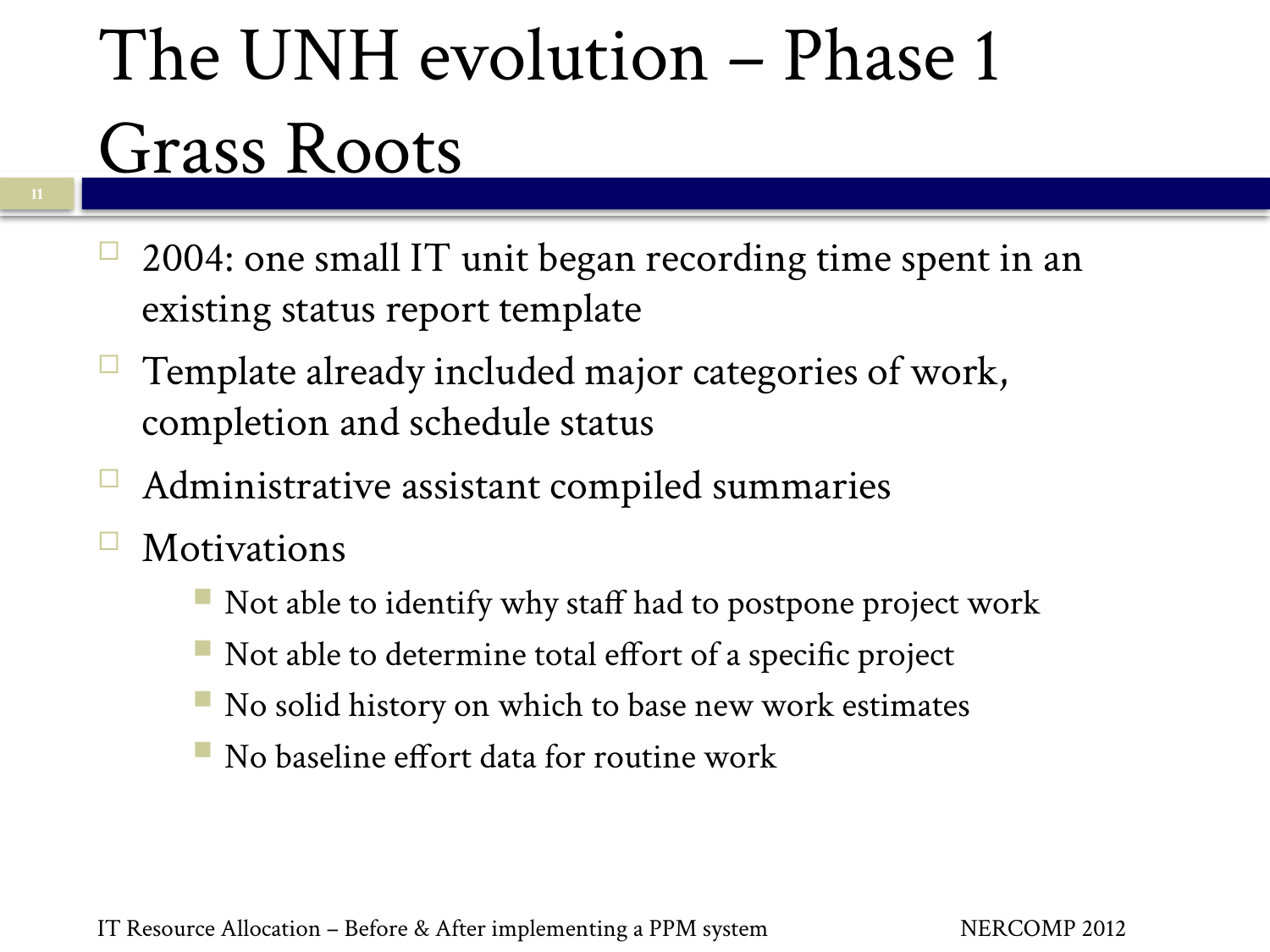

# The UNH evolution – Phase 1 Grass Roots
11

2004: one small IT unit began recording time spent in an existing status report template
Template already included major categories of work, completion and schedule status
Administrative assistant compiled summaries
Motivations
Not able to identify why staff had to postpone project work
Not able to determine total effort of a specific project
No solid history on which to base new work estimates
No baseline effort data for routine work

IT Resource Allocation – Before & After implementing a PPM system                                   NERCOMP 2012